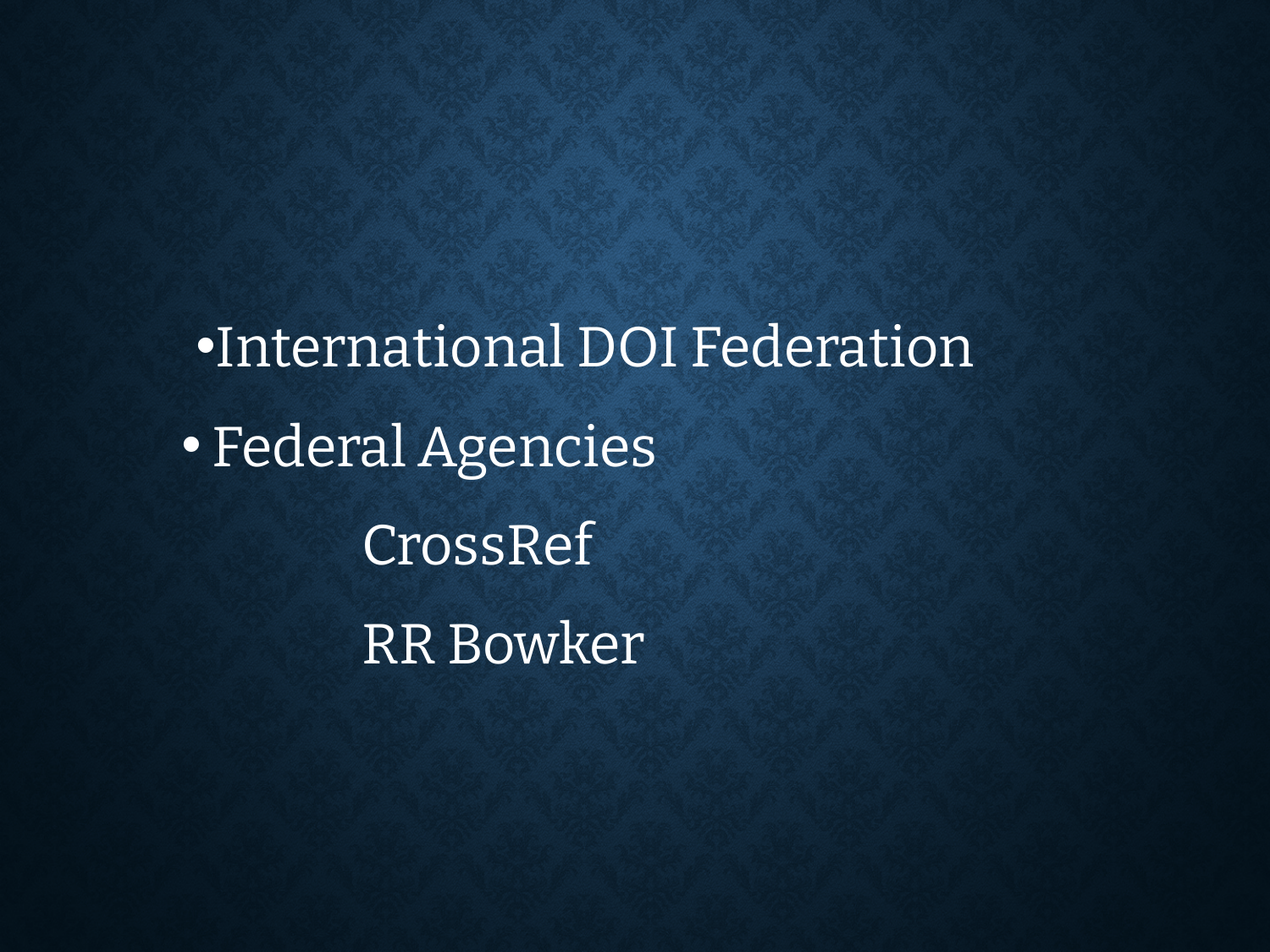

#
International DOI Federation
 Federal Agencies
		CrossRef
		RR Bowker